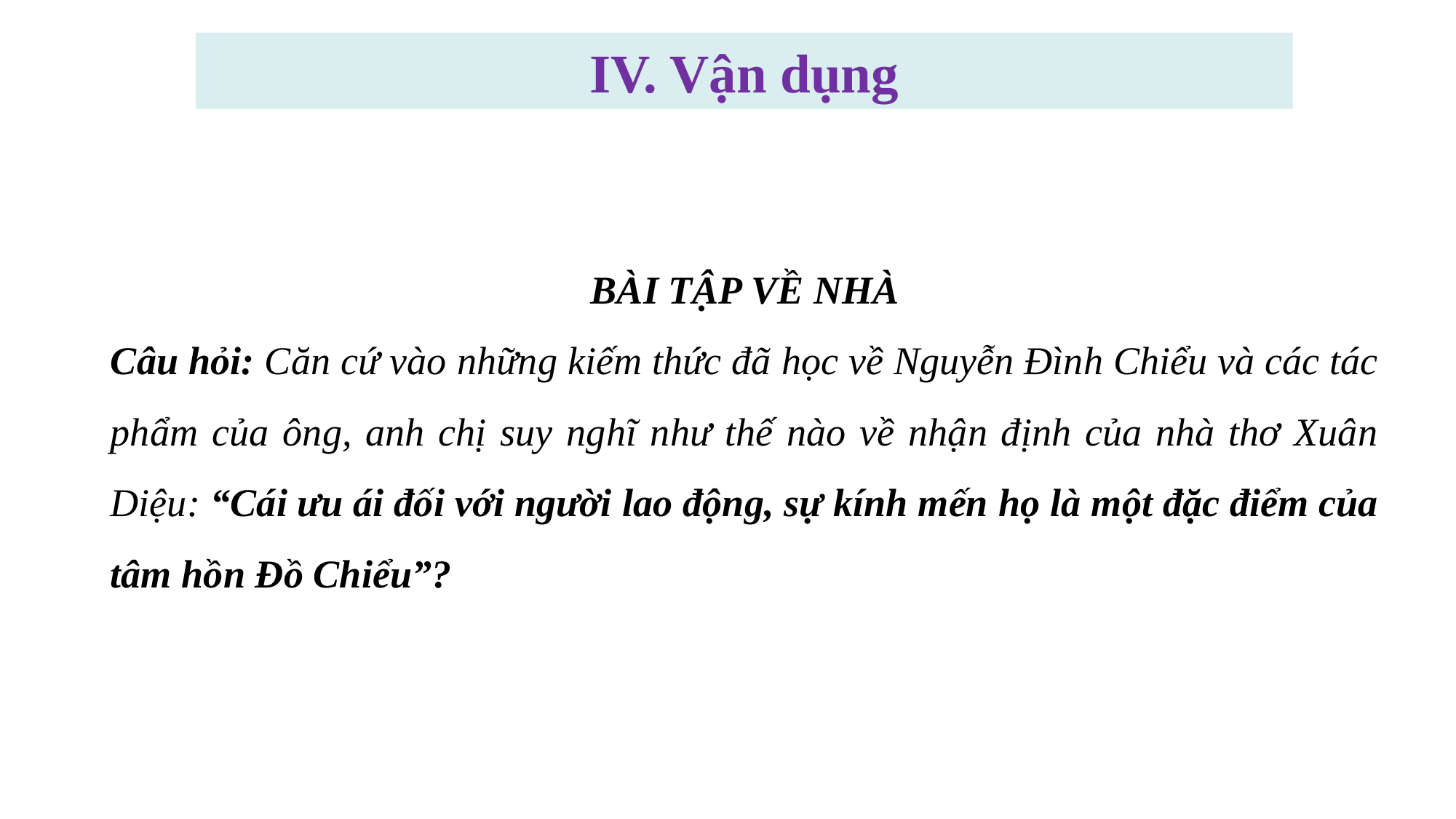

IV. Vận dụng
BÀI TẬP VỀ NHÀ
Câu hỏi: Căn cứ vào những kiếm thức đã học về Nguyễn Đình Chiểu và các tác phẩm của ông, anh chị suy nghĩ như thế nào về nhận định của nhà thơ Xuân Diệu: “Cái ưu ái đối với người lao động, sự kính mến họ là một đặc điểm của tâm hồn Đồ Chiểu”?